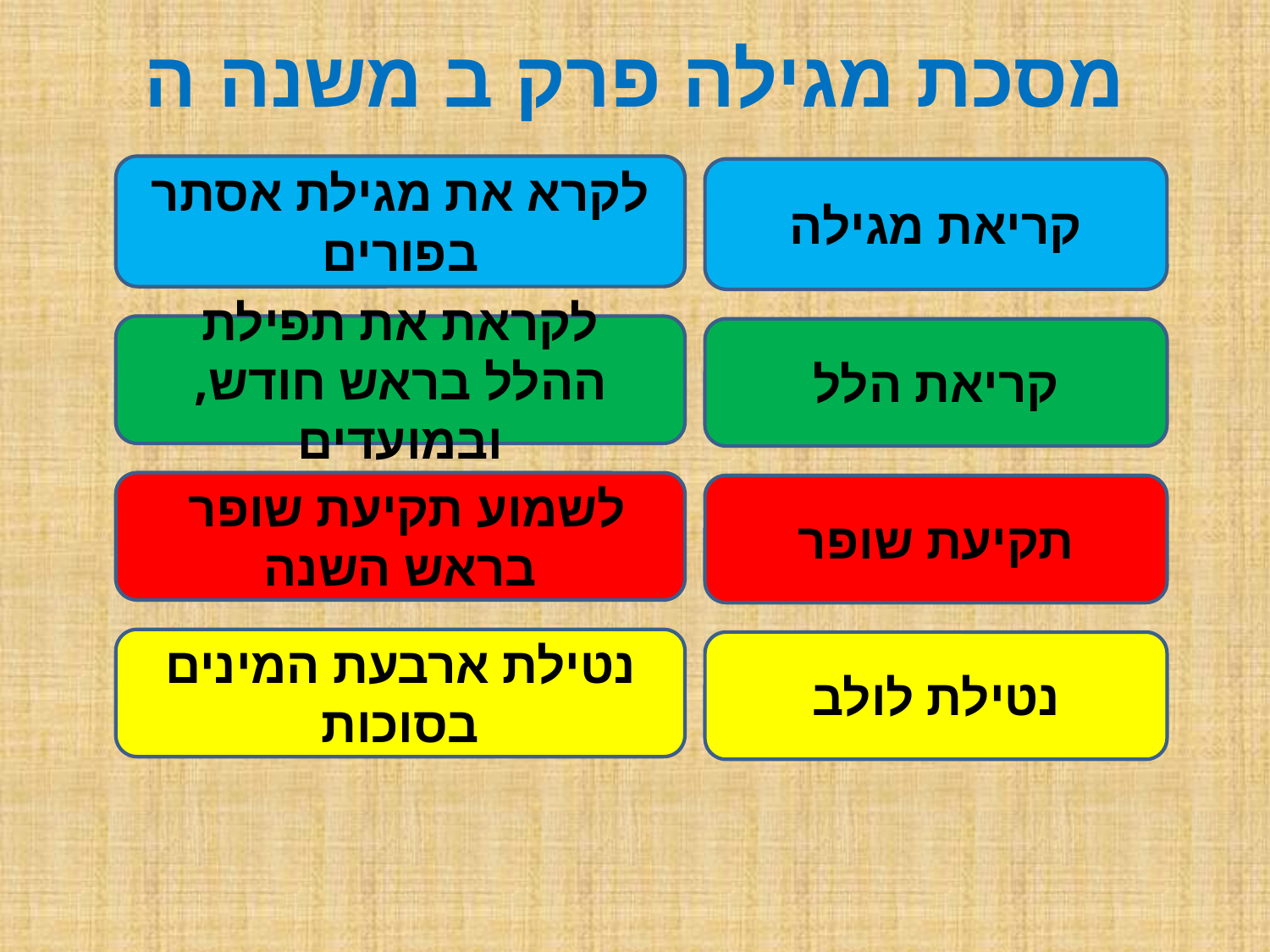

# מסכת מגילה פרק ב משנה ה
לקרא את מגילת אסתר בפורים
קריאת מגילה
לקראת את תפילת ההלל בראש חודש, ובמועדים
קריאת הלל
לשמוע תקיעת שופר
בראש השנה
תקיעת שופר
נטילת ארבעת המינים בסוכות
נטילת לולב